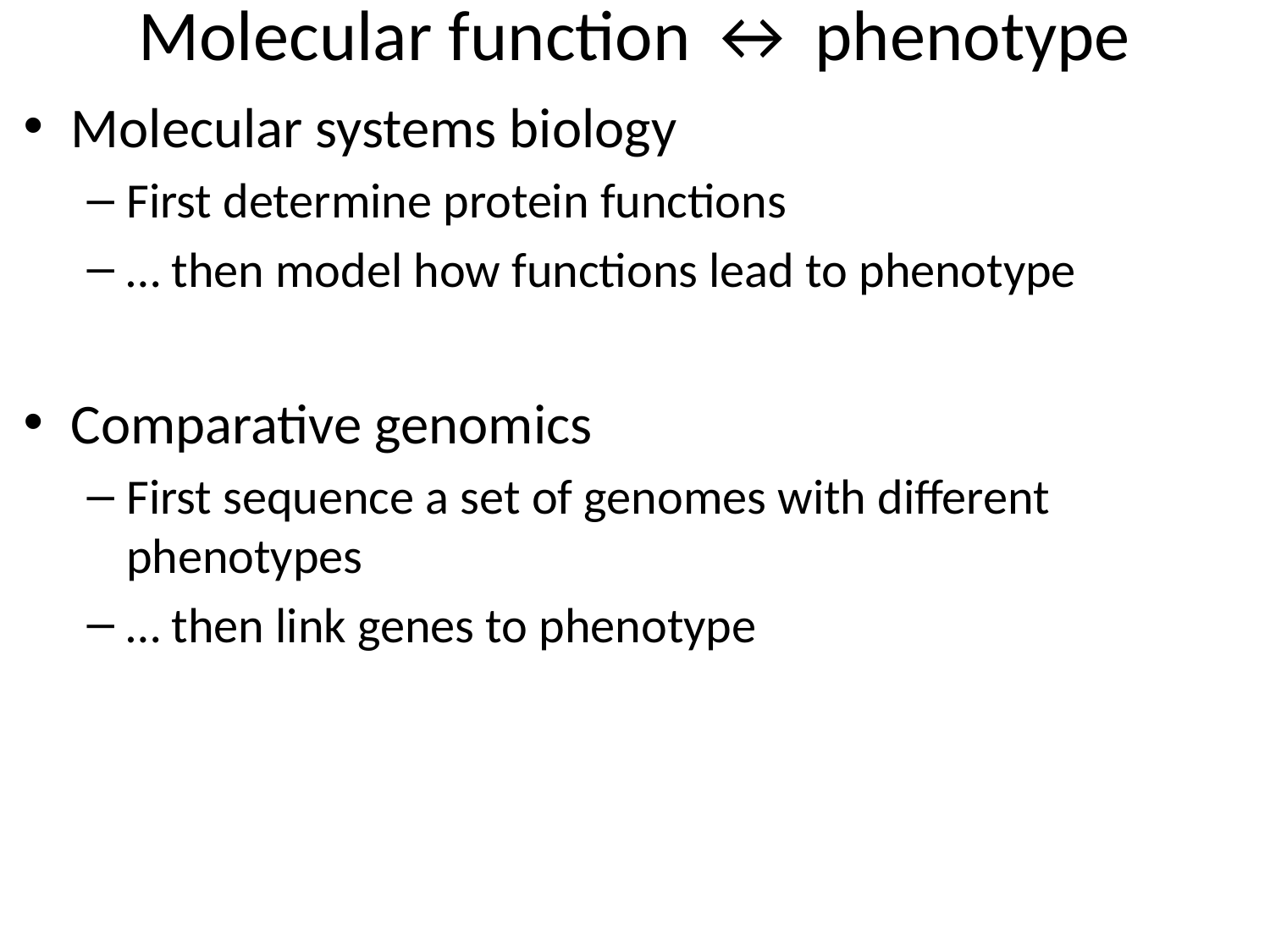

# Molecular function ↔ phenotype
Molecular systems biology
First determine protein functions
… then model how functions lead to phenotype

Comparative genomics
First sequence a set of genomes with different phenotypes
… then link genes to phenotype